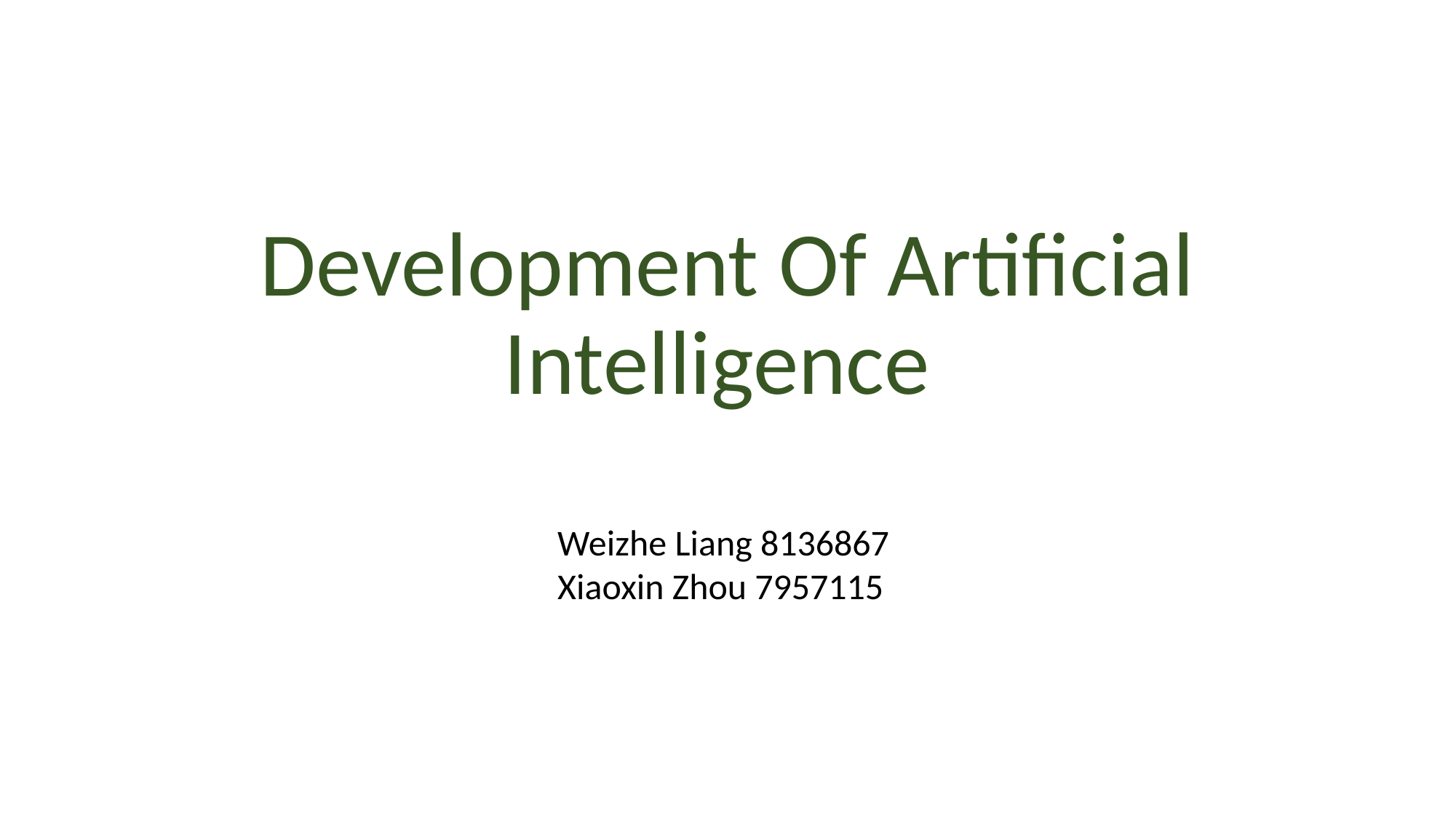

# Development Of Artificial Intelligence
Weizhe Liang 8136867
Xiaoxin Zhou 7957115